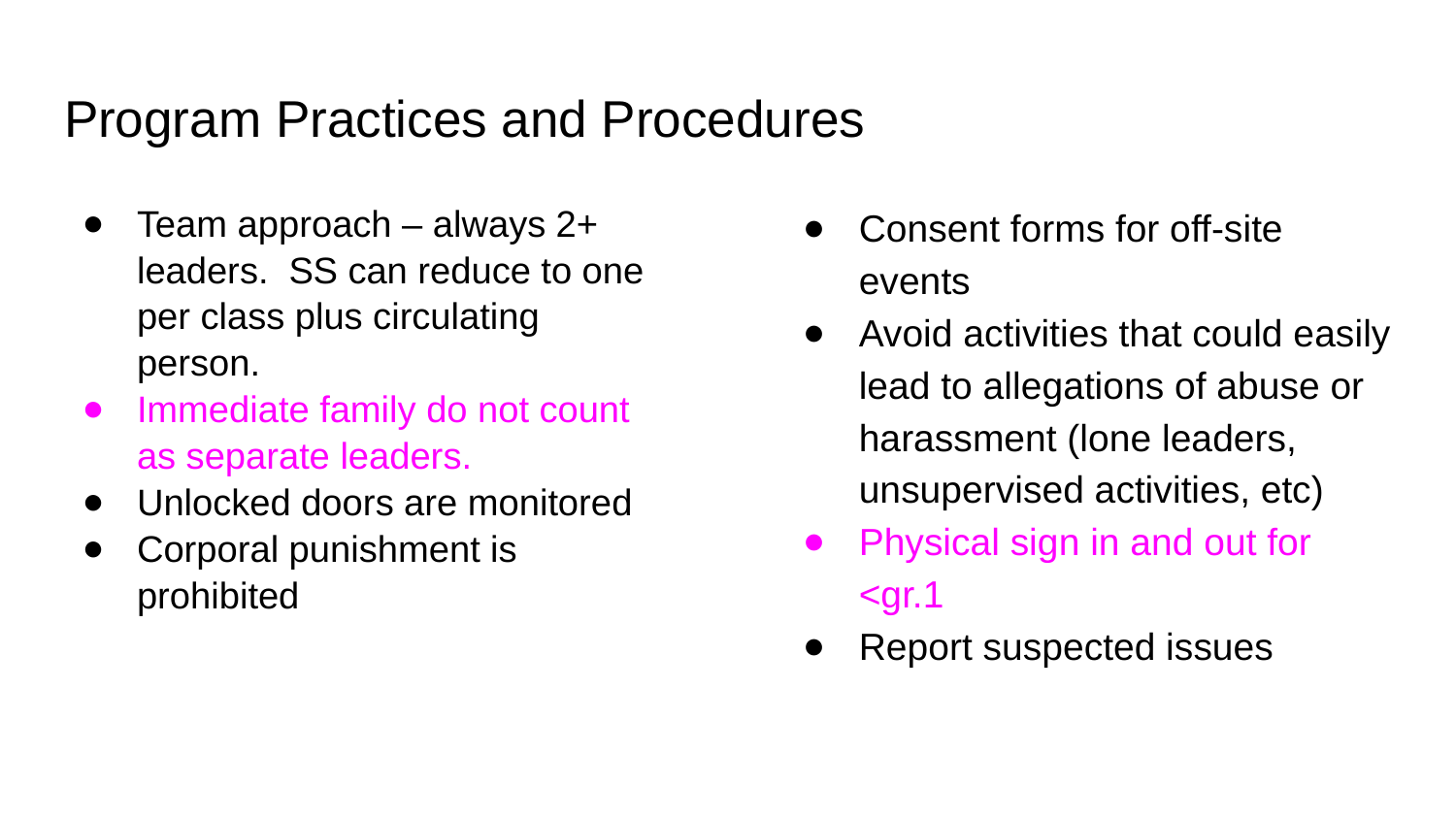

# Program Practices and Procedures
Team approach – always 2+ leaders.  SS can reduce to one per class plus circulating person.
Immediate family do not count as separate leaders.
Unlocked doors are monitored
Corporal punishment is prohibited

Consent forms for off-site events
Avoid activities that could easily lead to allegations of abuse or harassment (lone leaders, unsupervised activities, etc)
Physical sign in and out for <gr.1
Report suspected issues